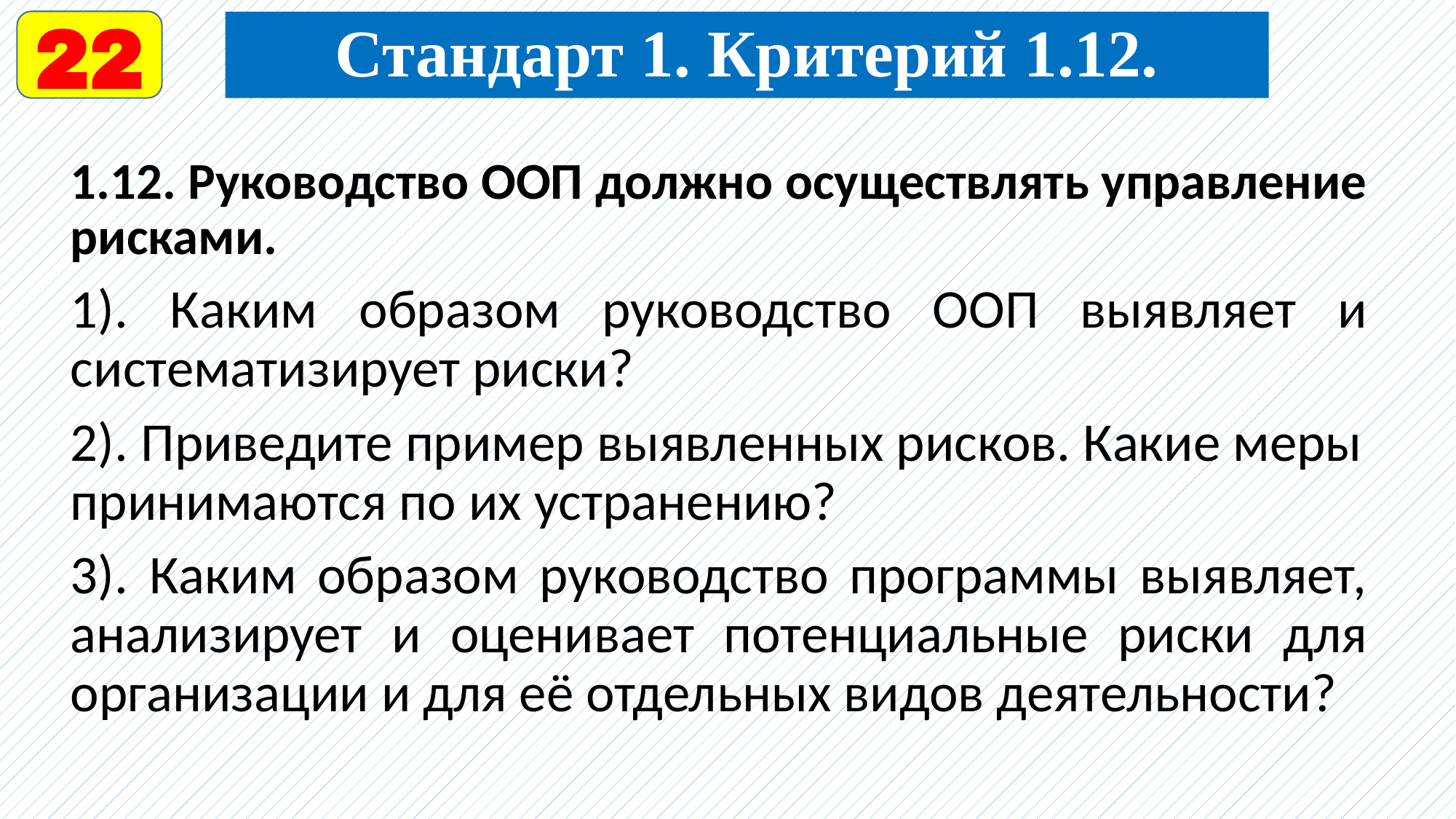

22
Стандарт 1. Критерий 1.12.
1.12. Руководство ООП должно осуществлять управление рисками.
1). Каким образом руководство ООП выявляет и систематизирует риски?
2). Приведите пример выявленных рисков. Какие меры принимаются по их устранению?
3). Каким образом руководство программы выявляет, анализирует и оценивает потенциальные риски для организации и для её отдельных видов деятельности?